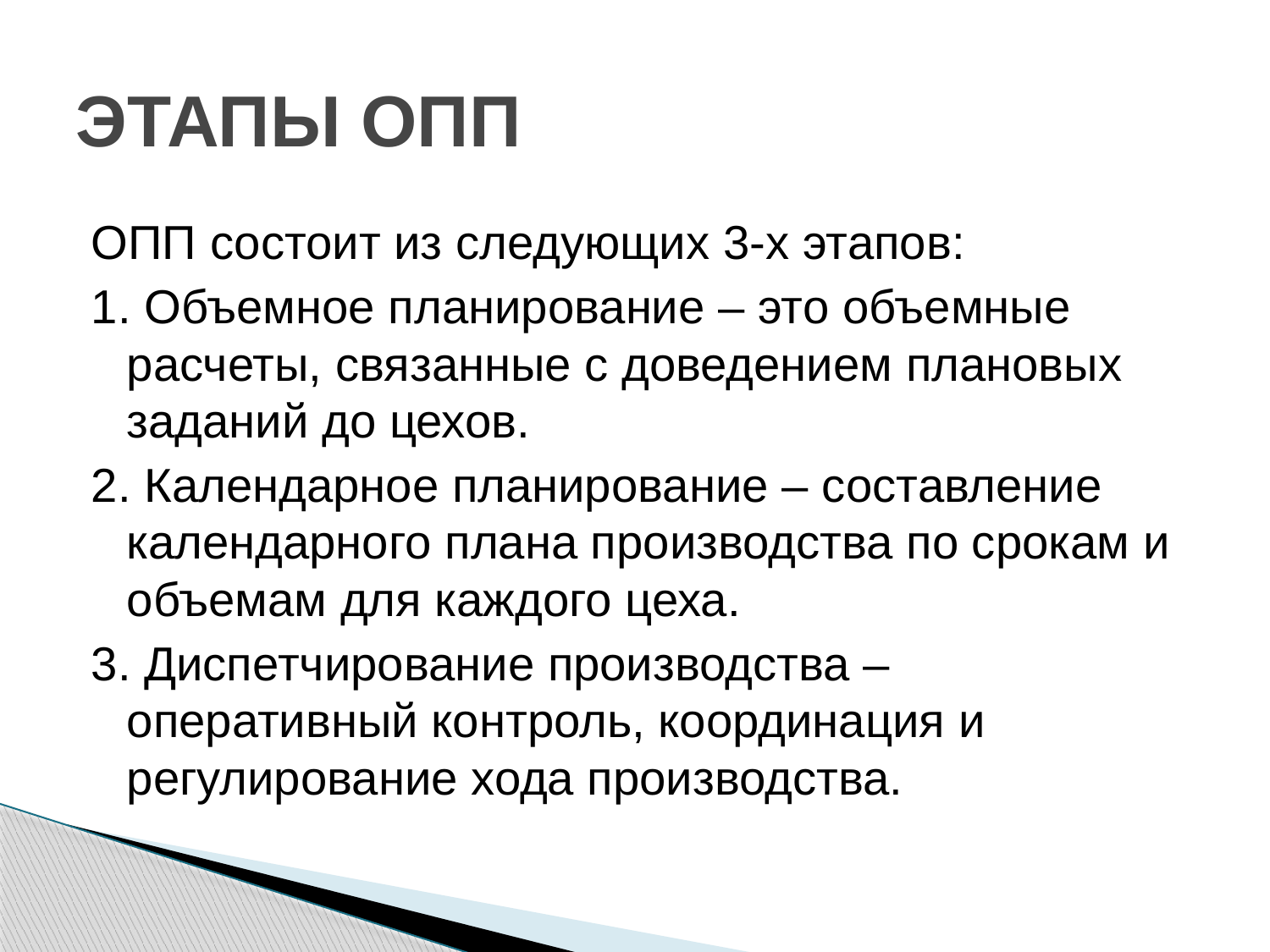

# ЭТАПЫ ОПП
ОПП состоит из следующих 3-х этапов:
1. Объемное планирование – это объемные расчеты, связанные с доведением плановых заданий до цехов.
2. Календарное планирование – составление календарного плана производства по срокам и объемам для каждого цеха.
3. Диспетчирование производства – оперативный контроль, координация и регулирование хода производства.